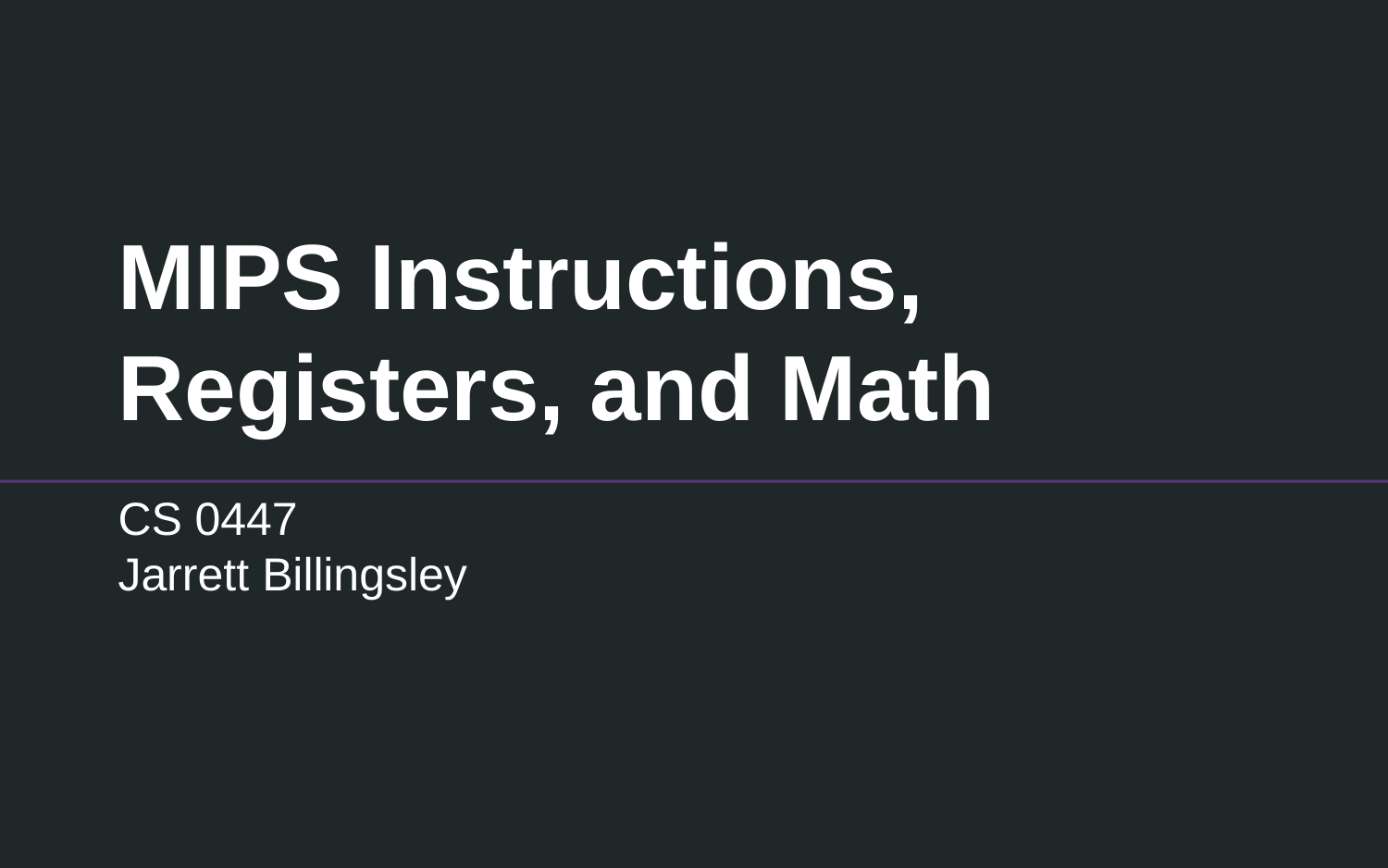

# MIPS Instructions, Registers, and Math
CS 0447
Jarrett Billingsley